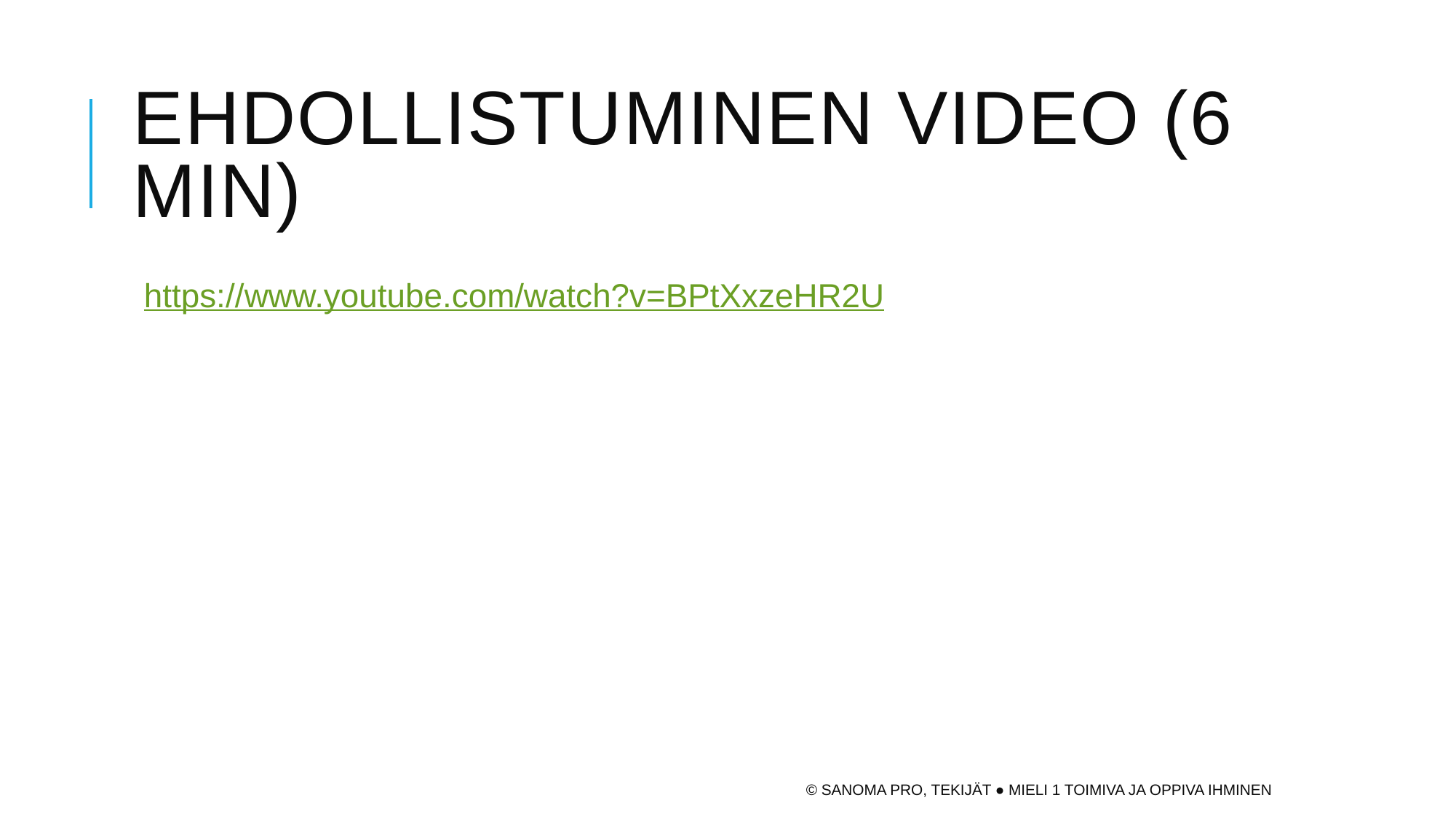

# Ehdollistuminen video (6 min)
https://www.youtube.com/watch?v=BPtXxzeHR2U

© Sanoma Pro, Tekijät ● Mieli 1 Toimiva ja oppiva ihminen